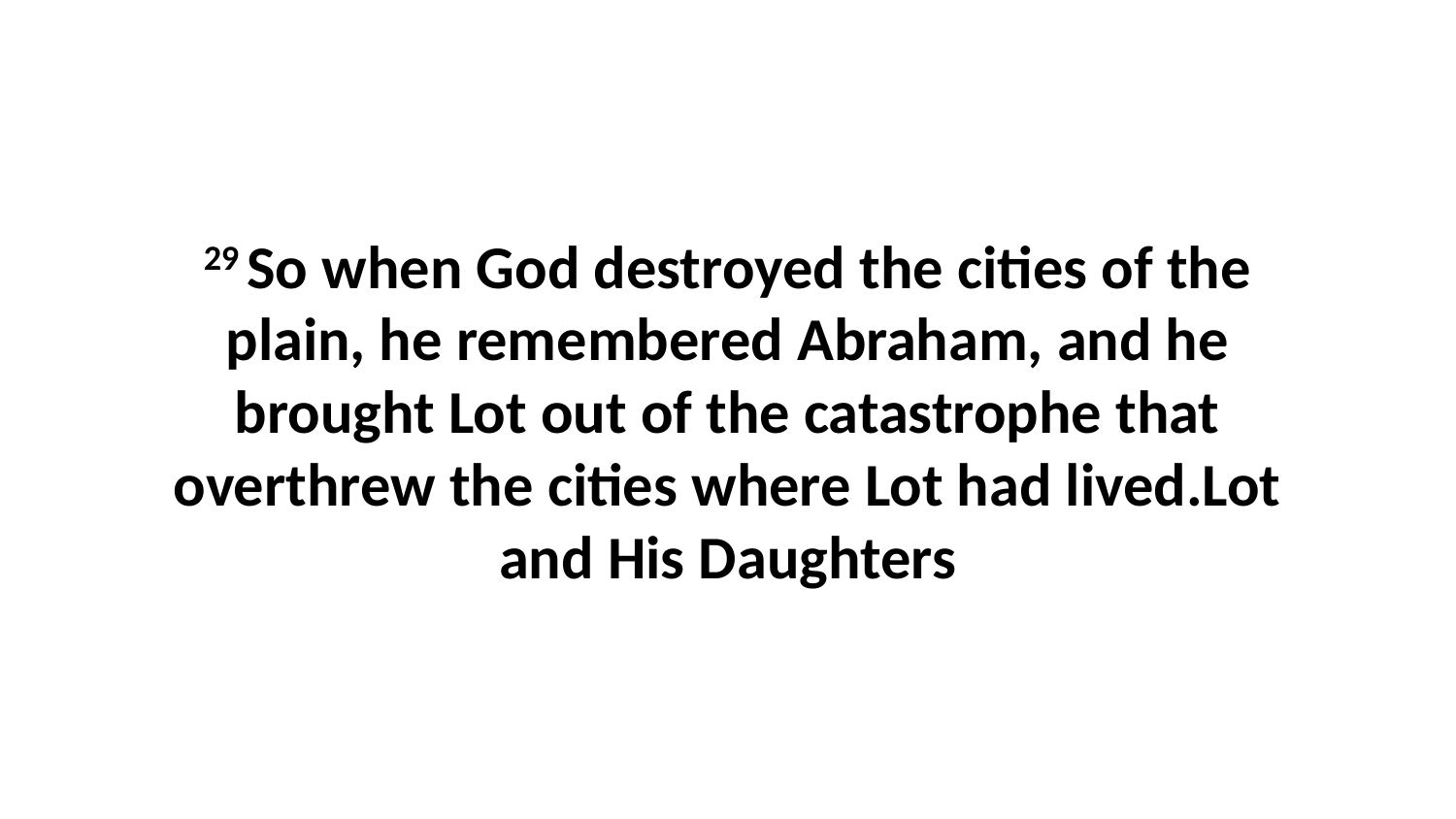

29 So when God destroyed the cities of the plain, he remembered Abraham, and he brought Lot out of the catastrophe that overthrew the cities where Lot had lived.Lot and His Daughters